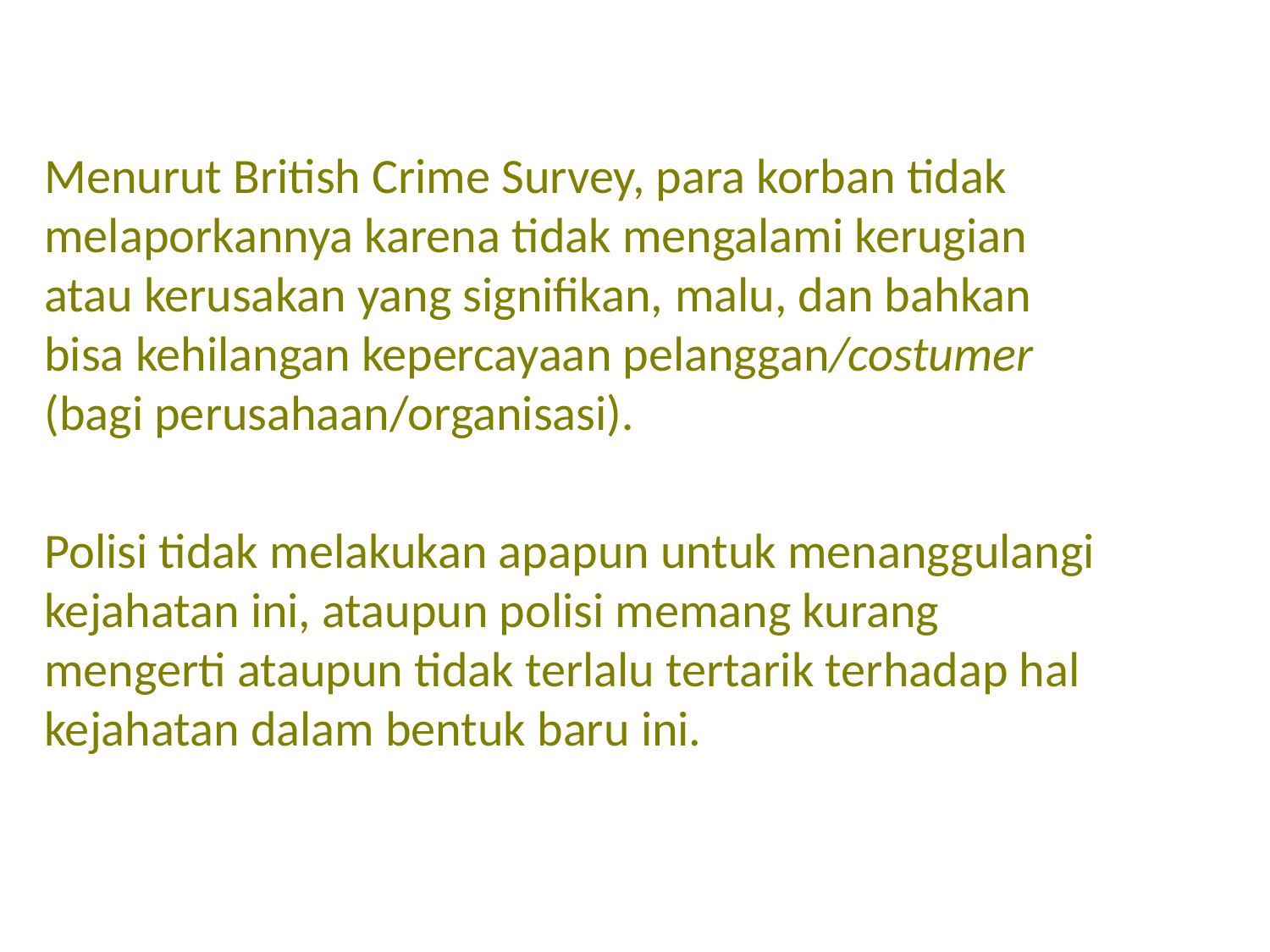

Menurut British Crime Survey, para korban tidak melaporkannya karena tidak mengalami kerugian atau kerusakan yang signifikan, malu, dan bahkan bisa kehilangan kepercayaan pelanggan/costumer (bagi perusahaan/organisasi).

Polisi tidak melakukan apapun untuk menanggulangi kejahatan ini, ataupun polisi memang kurang mengerti ataupun tidak terlalu tertarik terhadap hal kejahatan dalam bentuk baru ini.